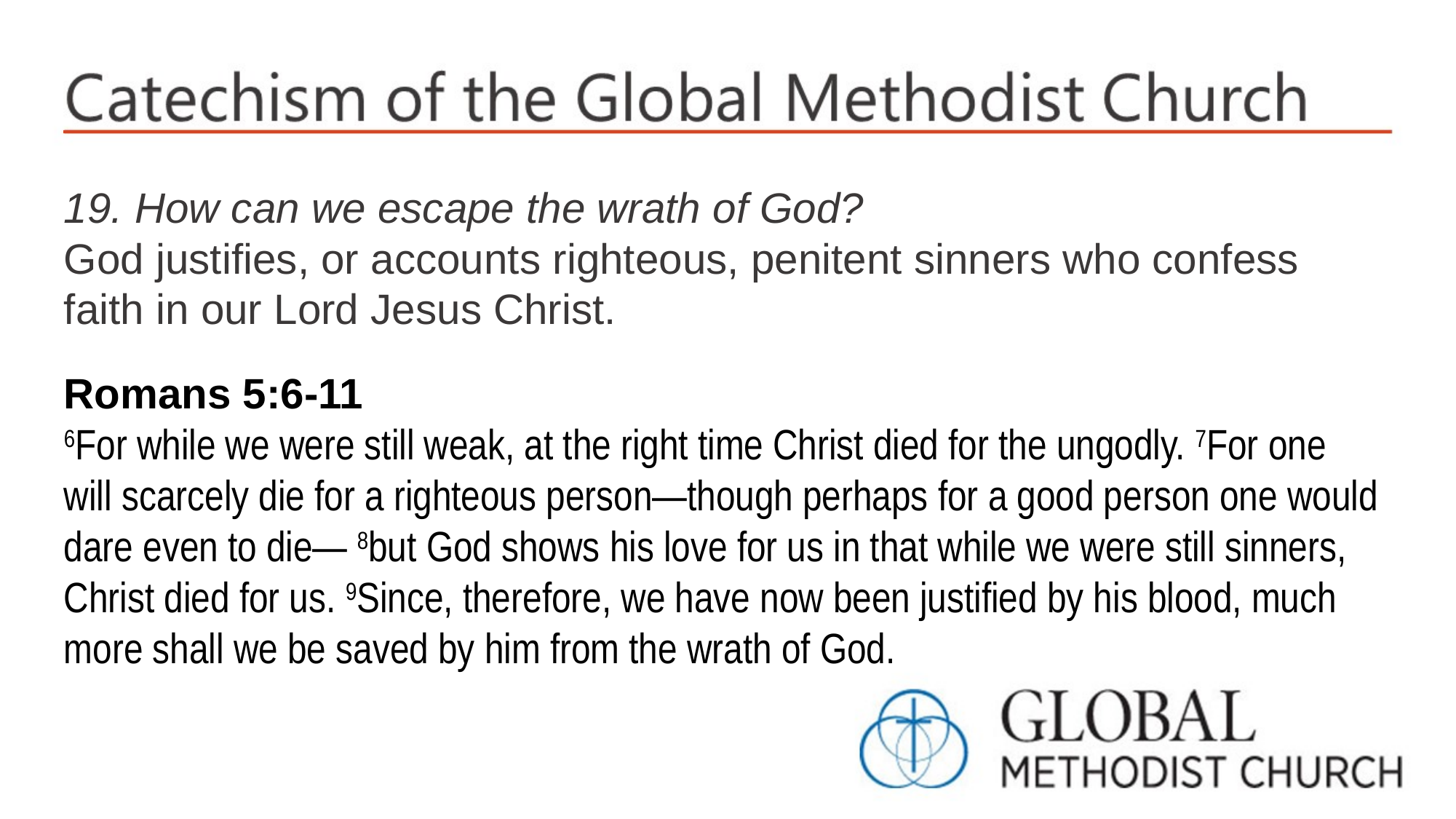

19. How can we escape the wrath of God?
God justifies, or accounts righteous, penitent sinners who confess faith in our Lord Jesus Christ.
Romans 5:6-11
6For while we were still weak, at the right time Christ died for the ungodly. 7For one will scarcely die for a righteous person—though perhaps for a good person one would dare even to die— 8but God shows his love for us in that while we were still sinners, Christ died for us. 9Since, therefore, we have now been justified by his blood, much more shall we be saved by him from the wrath of God.